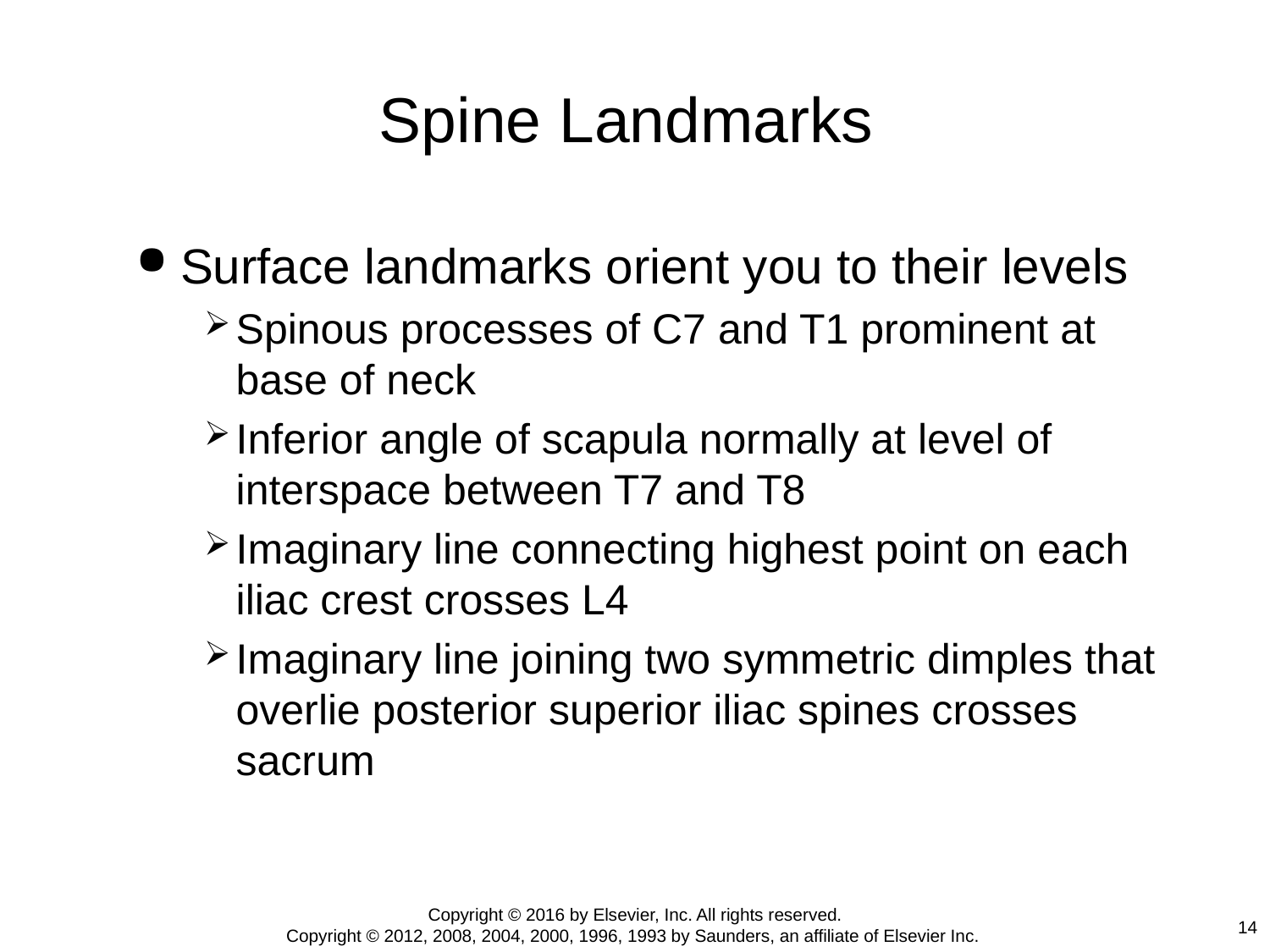

# Spine Landmarks
Surface landmarks orient you to their levels
Spinous processes of C7 and T1 prominent at base of neck
Inferior angle of scapula normally at level of interspace between T7 and T8
Imaginary line connecting highest point on each iliac crest crosses L4
Imaginary line joining two symmetric dimples that overlie posterior superior iliac spines crosses sacrum
Copyright © 2016 by Elsevier, Inc. All rights reserved.
Copyright © 2012, 2008, 2004, 2000, 1996, 1993 by Saunders, an affiliate of Elsevier Inc.
14